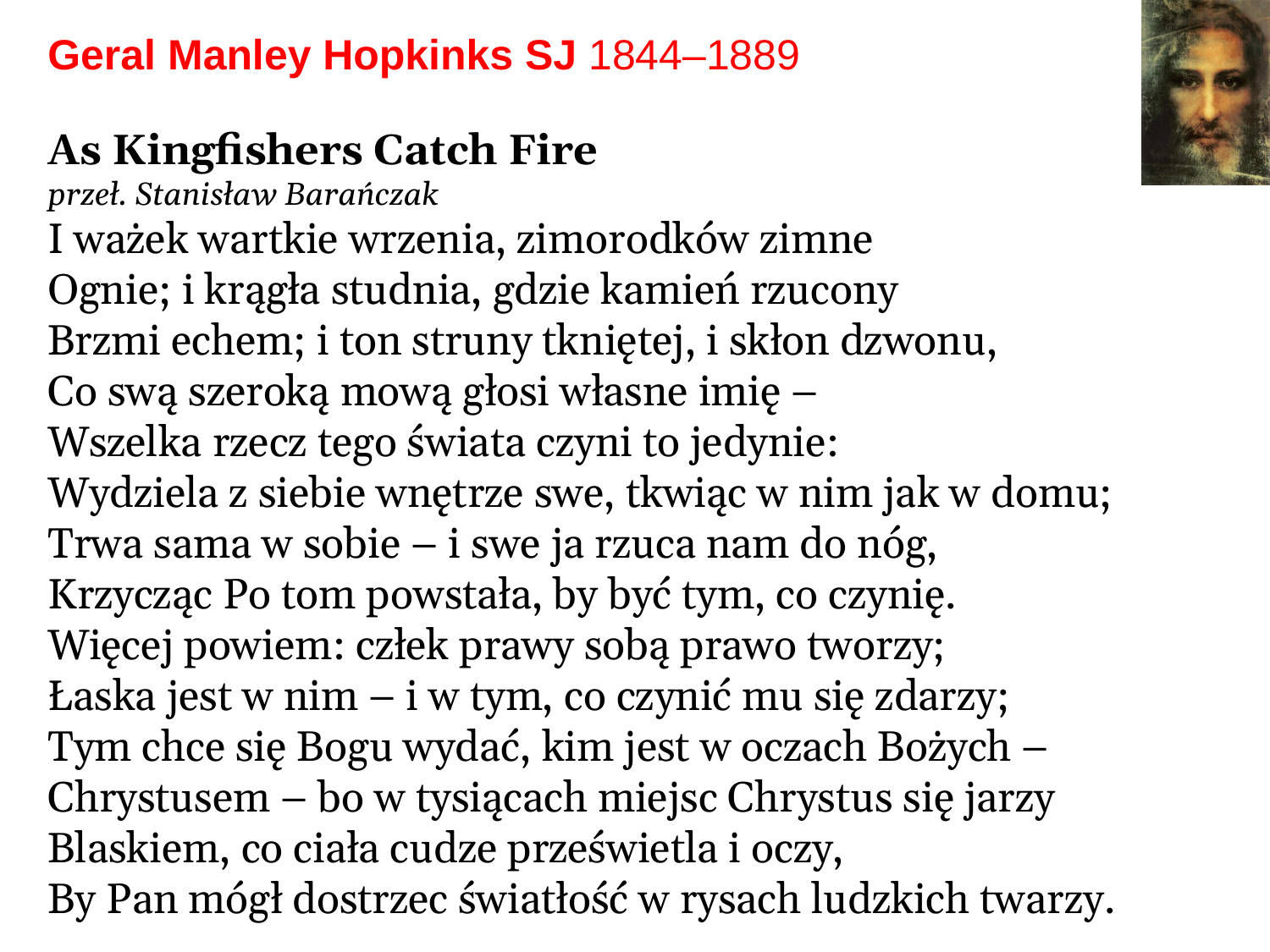

# Geral Manley Hopkinks SJ 1844–1889
As Kingfishers Catch Fire
przeł. Stanisław Barańczak
I ważek wartkie wrzenia, zimorodków zimne
Ognie; i krągła studnia, gdzie kamień rzucony
Brzmi echem; i ton struny tkniętej, i skłon dzwonu,
Co swą szeroką mową głosi własne imię –
Wszelka rzecz tego świata czyni to jedynie:
Wydziela z siebie wnętrze swe, tkwiąc w nim jak w domu;
Trwa sama w sobie – i swe ja rzuca nam do nóg,
Krzycząc Po tom powstała, by być tym, co czynię.
Więcej powiem: człek prawy sobą prawo tworzy;
Łaska jest w nim – i w tym, co czynić mu się zdarzy;
Tym chce się Bogu wydać, kim jest w oczach Bożych –
Chrystusem – bo w tysiącach miejsc Chrystus się jarzy
Blaskiem, co ciała cudze prześwietla i oczy,
By Pan mógł dostrzec światłość w rysach ludzkich twarzy.